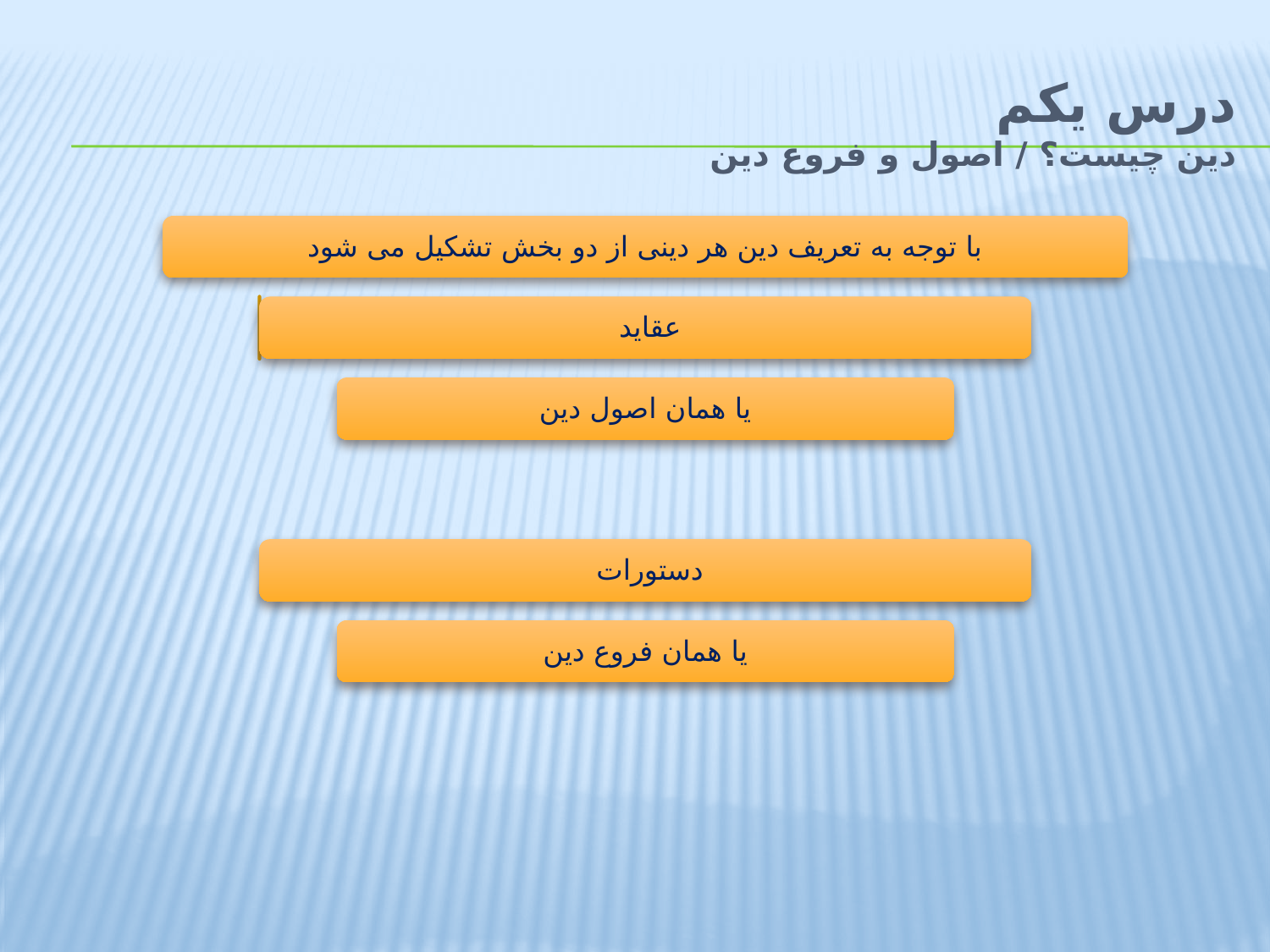

# درس یکم دین چیست؟ / اصول و فروع دین
با توجه به تعریف دین هر دینی از دو بخش تشکیل می شود
عقاید
یا همان اصول دین
دستورات
یا همان فروع دین